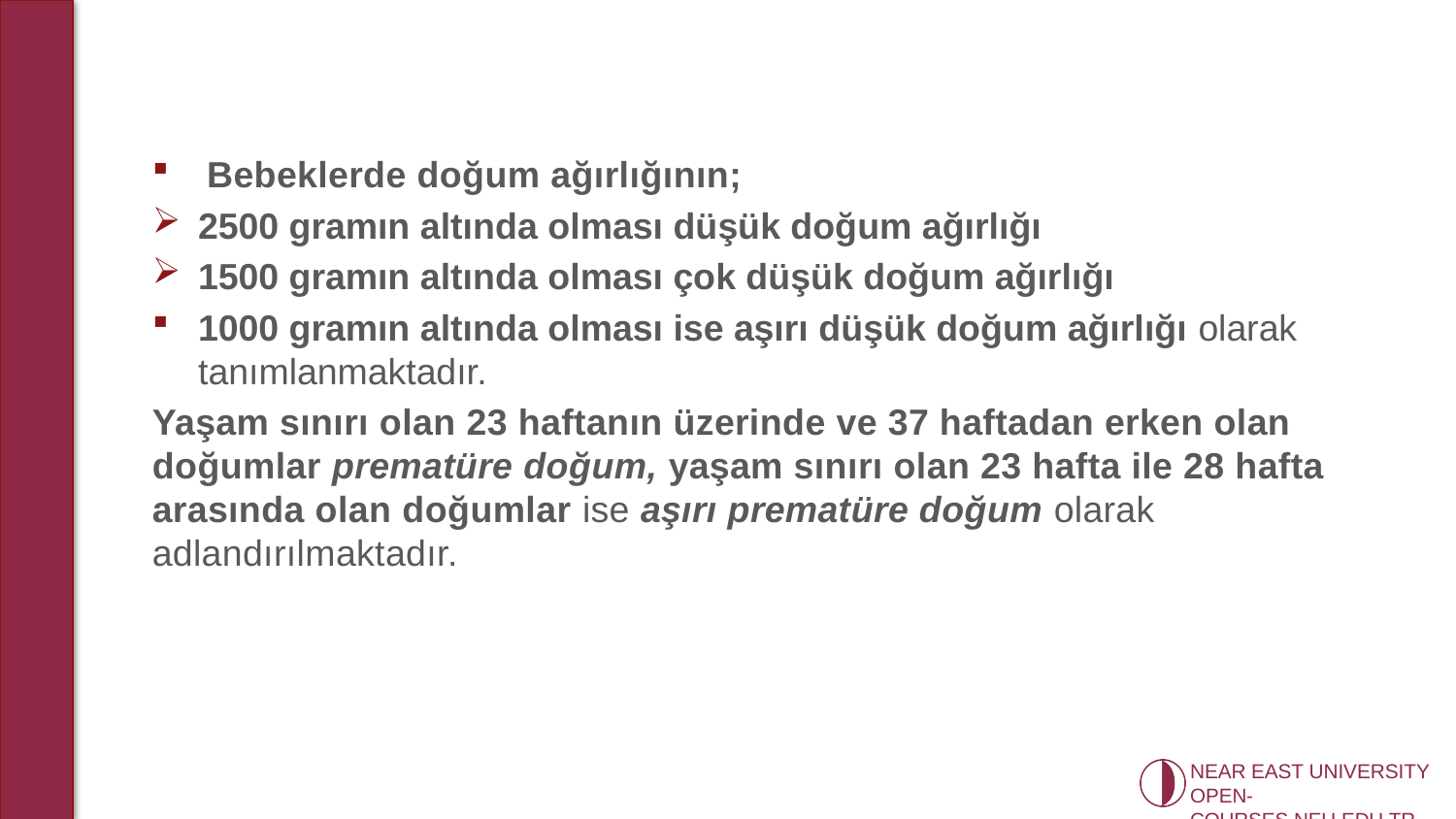

Bebeklerde doğum ağırlığının;
2500 gramın altında olması düşük doğum ağırlığı
1500 gramın altında olması çok düşük doğum ağırlığı
1000 gramın altında olması ise aşırı düşük doğum ağırlığı olarak tanımlanmaktadır.
Yaşam sınırı olan 23 haftanın üzerinde ve 37 haftadan erken olan doğumlar prematüre doğum, yaşam sınırı olan 23 hafta ile 28 hafta arasında olan doğumlar ise aşırı prematüre doğum olarak adlandırılmaktadır.